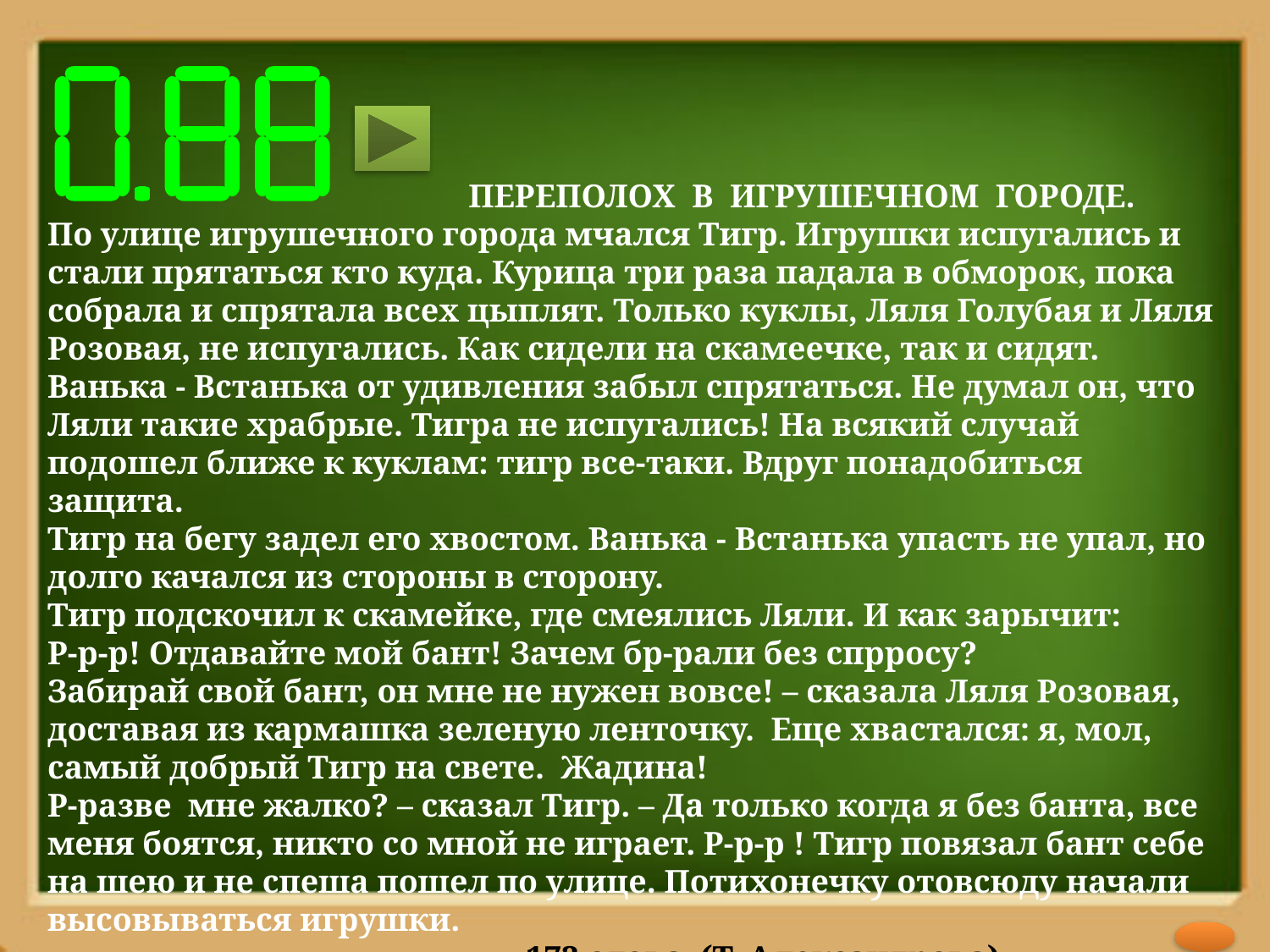

ПЕРЕПОЛОХ  В  ИГРУШЕЧНОМ  ГОРОДЕ.
По улице игрушечного города мчался Тигр. Игрушки испугались и стали прятаться кто куда. Курица три раза падала в обморок, пока собрала и спрятала всех цыплят. Только куклы, Ляля Голубая и Ляля Розовая, не испугались. Как сидели на скамеечке, так и сидят. Ванька - Встанька от удивления забыл спрятаться. Не думал он, что Ляли такие храбрые. Тигра не испугались! На всякий случай подошел ближе к куклам: тигр все-таки. Вдруг понадобиться защита.
Тигр на бегу задел его хвостом. Ванька - Встанька упасть не упал, но долго качался из стороны в сторону.
Тигр подскочил к скамейке, где смеялись Ляли. И как зарычит:
Р-р-р! Отдавайте мой бант! Зачем бр-рали без спрросу?
Забирай свой бант, он мне не нужен вовсе! – сказала Ляля Розовая, доставая из кармашка зеленую ленточку.  Еще хвастался: я, мол, самый добрый Тигр на свете.  Жадина!
Р-разве  мне жалко? – сказал Тигр. – Да только когда я без банта, все меня боятся, никто со мной не играет. Р-р-р ! Тигр повязал бант себе на шею и не спеша пошел по улице. Потихонечку отовсюду начали высовываться игрушки.
                                                          173 слова  (Т. Александрова)